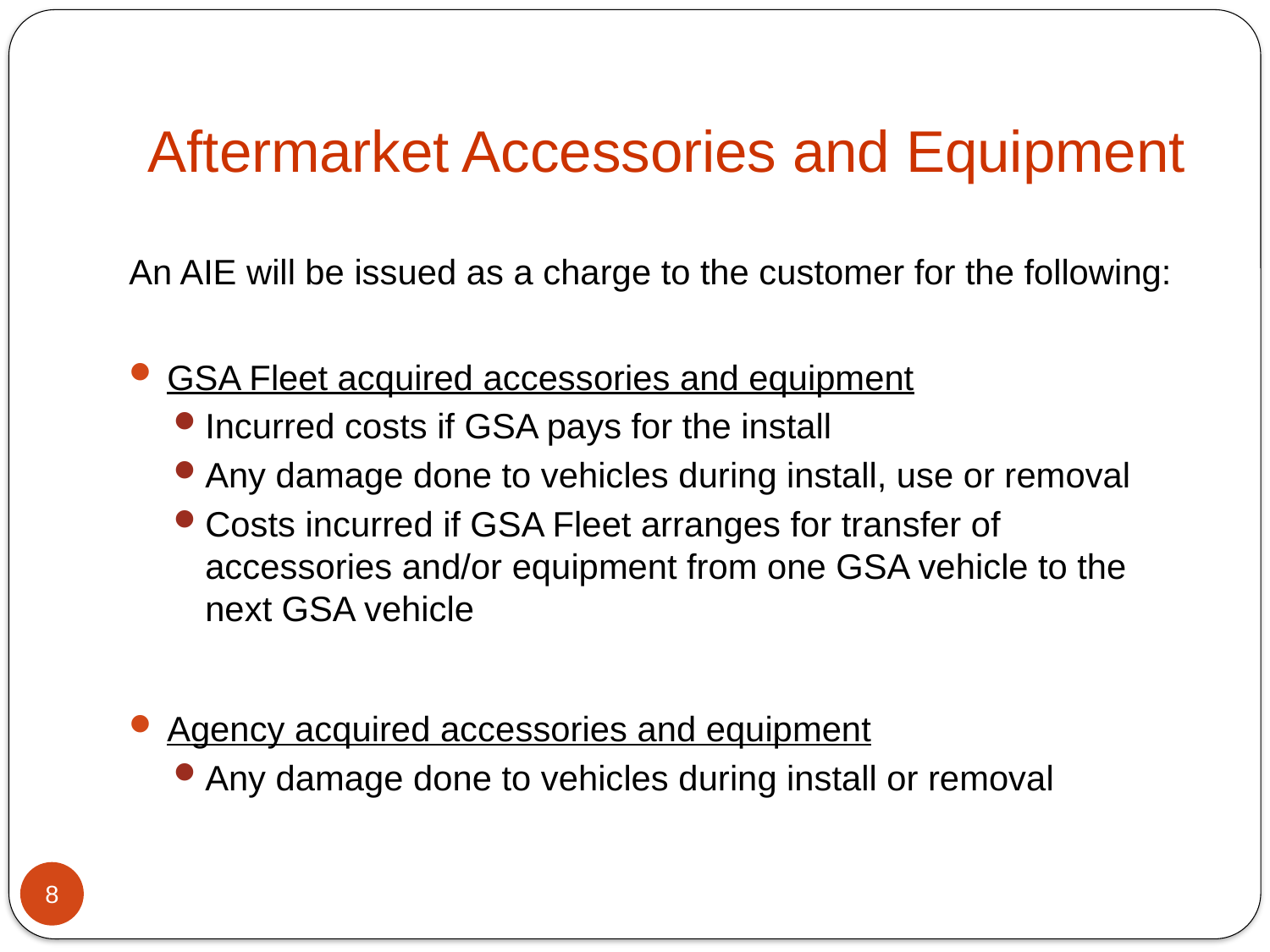

# Aftermarket Accessories and Equipment
An AIE will be issued as a charge to the customer for the following:

GSA Fleet acquired accessories and equipment
Incurred costs if GSA pays for the install
Any damage done to vehicles during install, use or removal
Costs incurred if GSA Fleet arranges for transfer of accessories and/or equipment from one GSA vehicle to the next GSA vehicle

Agency acquired accessories and equipment
Any damage done to vehicles during install or removal

8